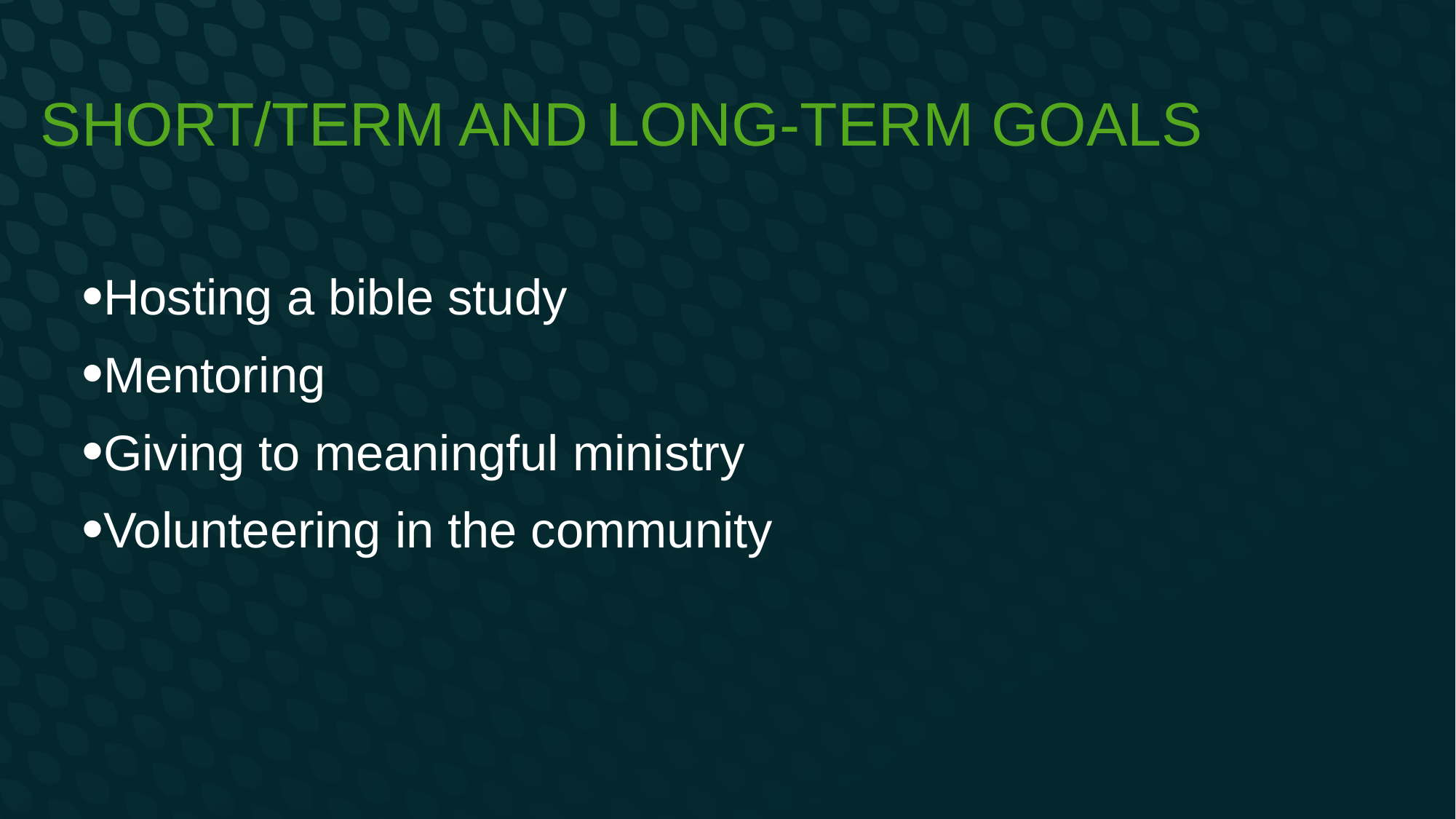

# Short/term and long-term goals
Hosting a bible study
Mentoring
Giving to meaningful ministry
Volunteering in the community